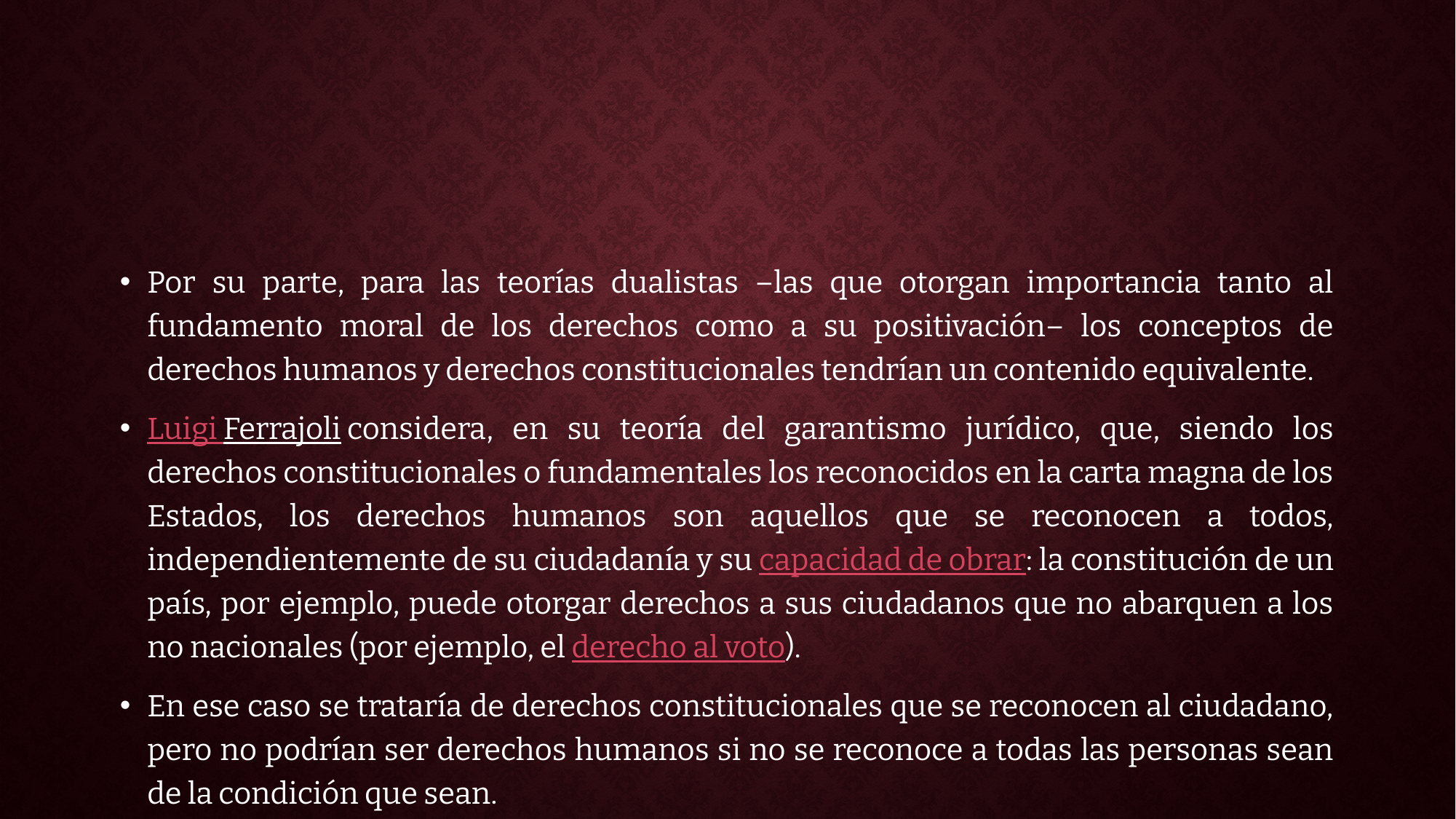

#
Por su parte, para las teorías dualistas –las que otorgan importancia tanto al fundamento moral de los derechos como a su positivación– los conceptos de derechos humanos y derechos constitucionales tendrían un contenido equivalente.
Luigi Ferrajoli considera, en su teoría del garantismo jurídico, que, siendo los derechos constitucionales o fundamentales los reconocidos en la carta magna de los Estados, los derechos humanos son aquellos que se reconocen a todos, independientemente de su ciudadanía y su capacidad de obrar: la constitución de un país, por ejemplo, puede otorgar derechos a sus ciudadanos que no abarquen a los no nacionales (por ejemplo, el derecho al voto).
En ese caso se trataría de derechos constitucionales que se reconocen al ciudadano, pero no podrían ser derechos humanos si no se reconoce a todas las personas sean de la condición que sean.